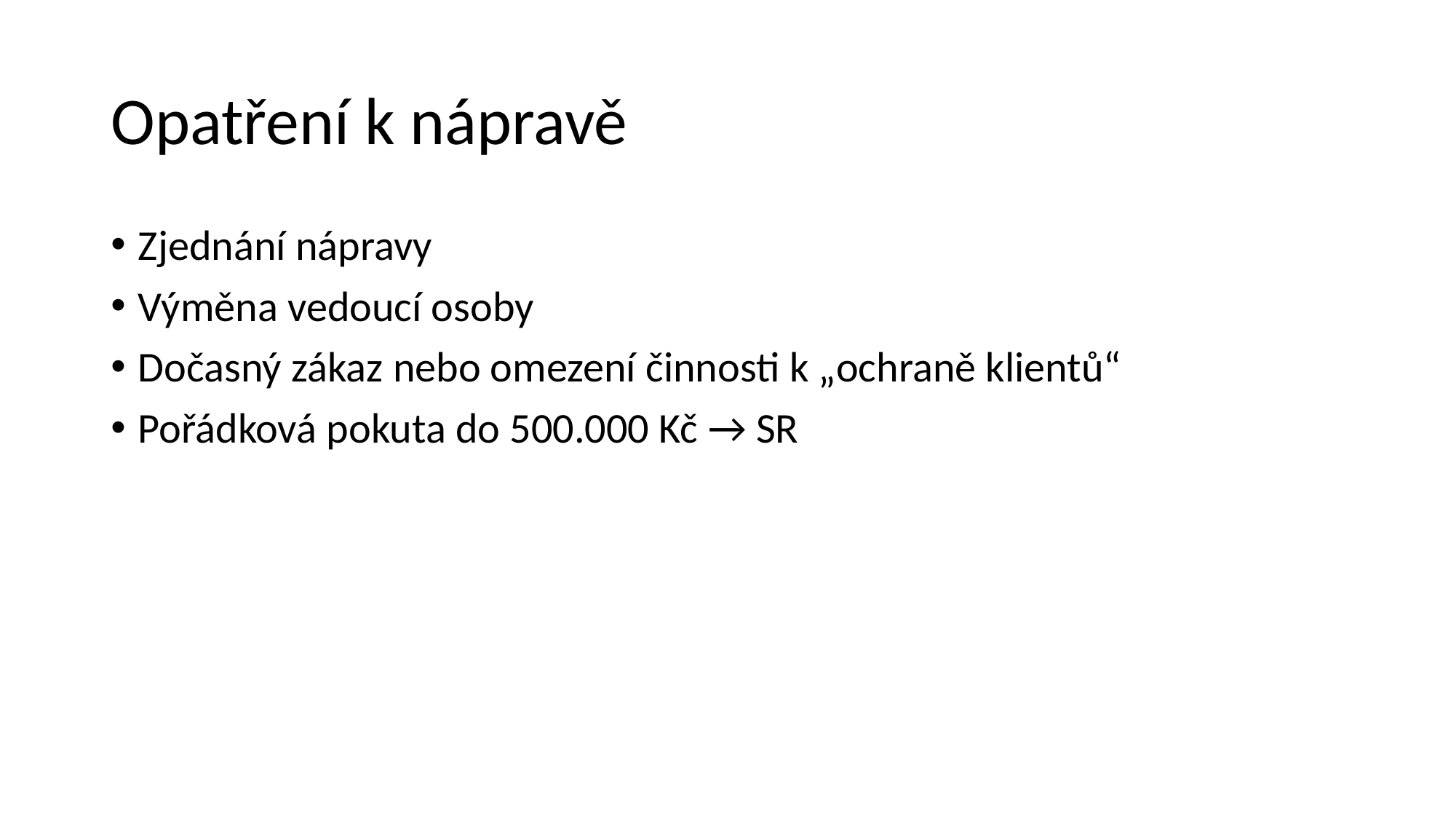

# Opatření k nápravě
Zjednání nápravy
Výměna vedoucí osoby
Dočasný zákaz nebo omezení činnosti k „ochraně klientů“
Pořádková pokuta do 500.000 Kč → SR